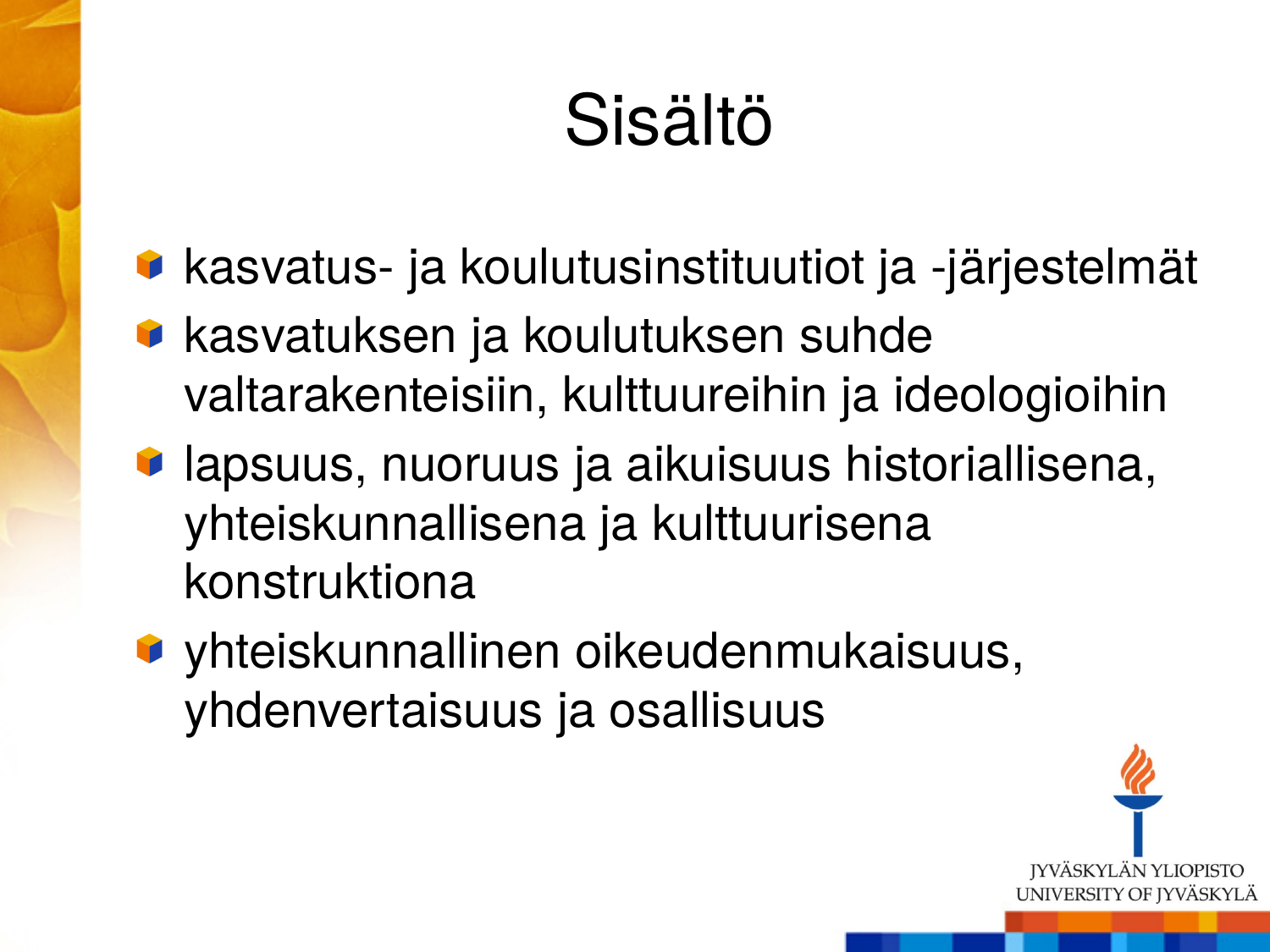

# Sisältö
kasvatus- ja koulutusinstituutiot ja -järjestelmät
kasvatuksen ja koulutuksen suhde valtarakenteisiin, kulttuureihin ja ideologioihin
lapsuus, nuoruus ja aikuisuus historiallisena, yhteiskunnallisena ja kulttuurisena konstruktiona
yhteiskunnallinen oikeudenmukaisuus, yhdenvertaisuus ja osallisuus